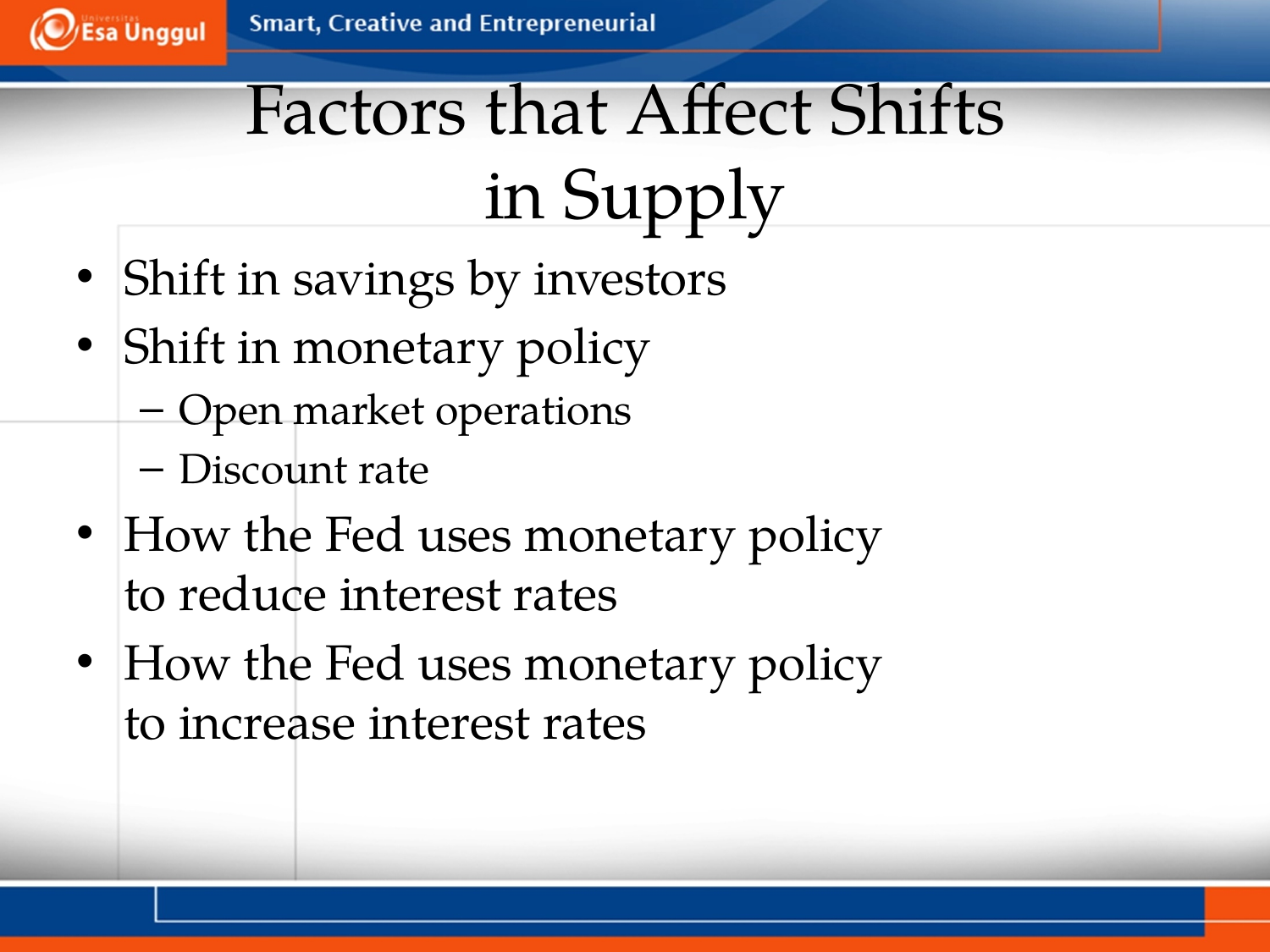

# Factors that Affect Shifts in Supply

Shift in savings by investors
Shift in monetary policy
Open market operations
Discount rate
How the Fed uses monetary policy
to reduce interest rates
How the Fed uses monetary policy
to increase interest rates